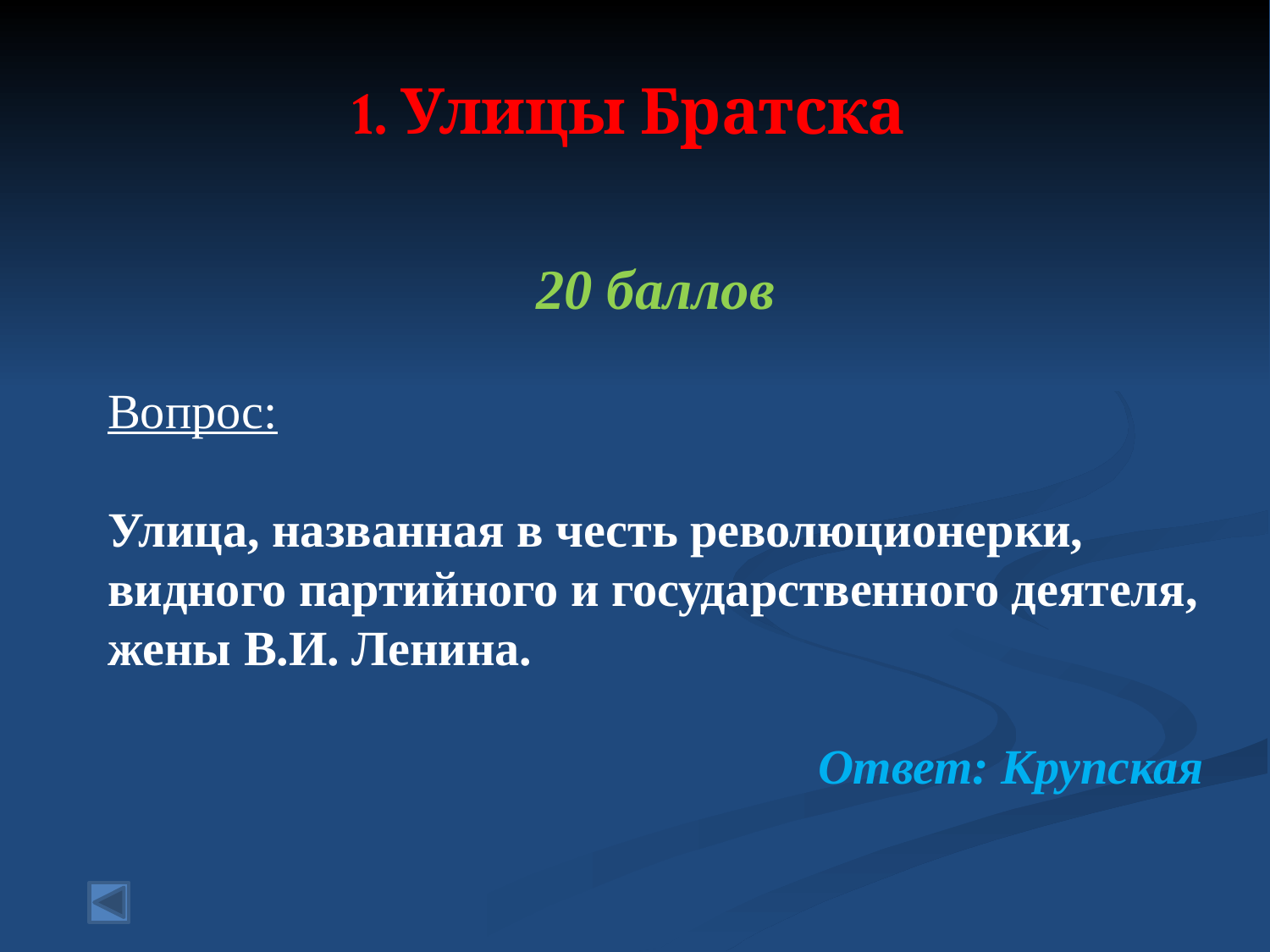

# 1. Улицы Братска
20 баллов

Вопрос:

Улица, названная в честь революционерки, видного партийного и государственного деятеля, жены В.И. Ленина.

Ответ: Крупская